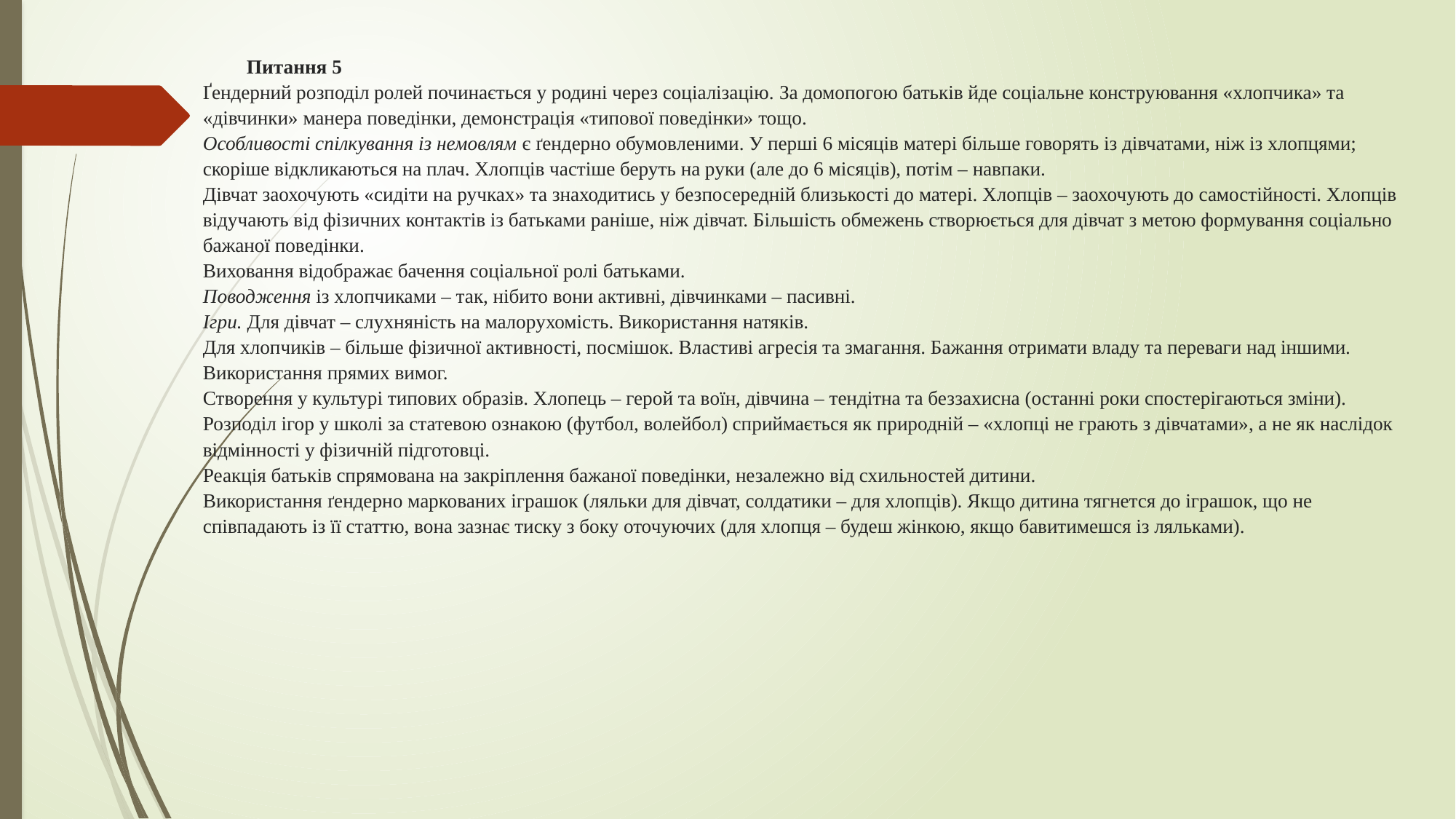

# Питання 5 Ґендерний розподіл ролей починається у родині через соціалізацію. За домопогою батьків йде соціальне конструювання «хлопчика» та «дівчинки» манера поведінки, демонстрація «типової поведінки» тощо. Особливості спілкування із немовлям є ґендерно обумовленими. У перші 6 місяців матері більше говорять із дівчатами, ніж із хлопцями; скоріше відкликаються на плач. Хлопців частіше беруть на руки (але до 6 місяців), потім – навпаки. Дівчат заохочують «сидіти на ручках» та знаходитись у безпосередній близькості до матері. Хлопців – заохочують до самостійності. Хлопців відучають від фізичних контактів із батьками раніше, ніж дівчат. Більшість обмежень створюється для дівчат з метою формування соціально бажаної поведінки. Виховання відображає бачення соціальної ролі батьками. Поводження із хлопчиками – так, нібито вони активні, дівчинками – пасивні. Ігри. Для дівчат – слухняність на малорухомість. Використання натяків. Для хлопчиків – більше фізичної активності, посмішок. Властиві агресія та змагання. Бажання отримати владу та переваги над іншими. Використання прямих вимог. Створення у культурі типових образів. Хлопець – герой та воїн, дівчина – тендітна та беззахисна (останні роки спостерігаються зміни). Розподіл ігор у школі за статевою ознакою (футбол, волейбол) сприймається як природній – «хлопці не грають з дівчатами», а не як наслідок відмінності у фізичній підготовці. Реакція батьків спрямована на закріплення бажаної поведінки, незалежно від схильностей дитини. Використання ґендерно маркованих іграшок (ляльки для дівчат, солдатики – для хлопців). Якщо дитина тягнется до іграшок, що не співпадають із її статтю, вона зазнає тиску з боку оточуючих (для хлопця – будеш жінкою, якщо бавитимешся із ляльками).